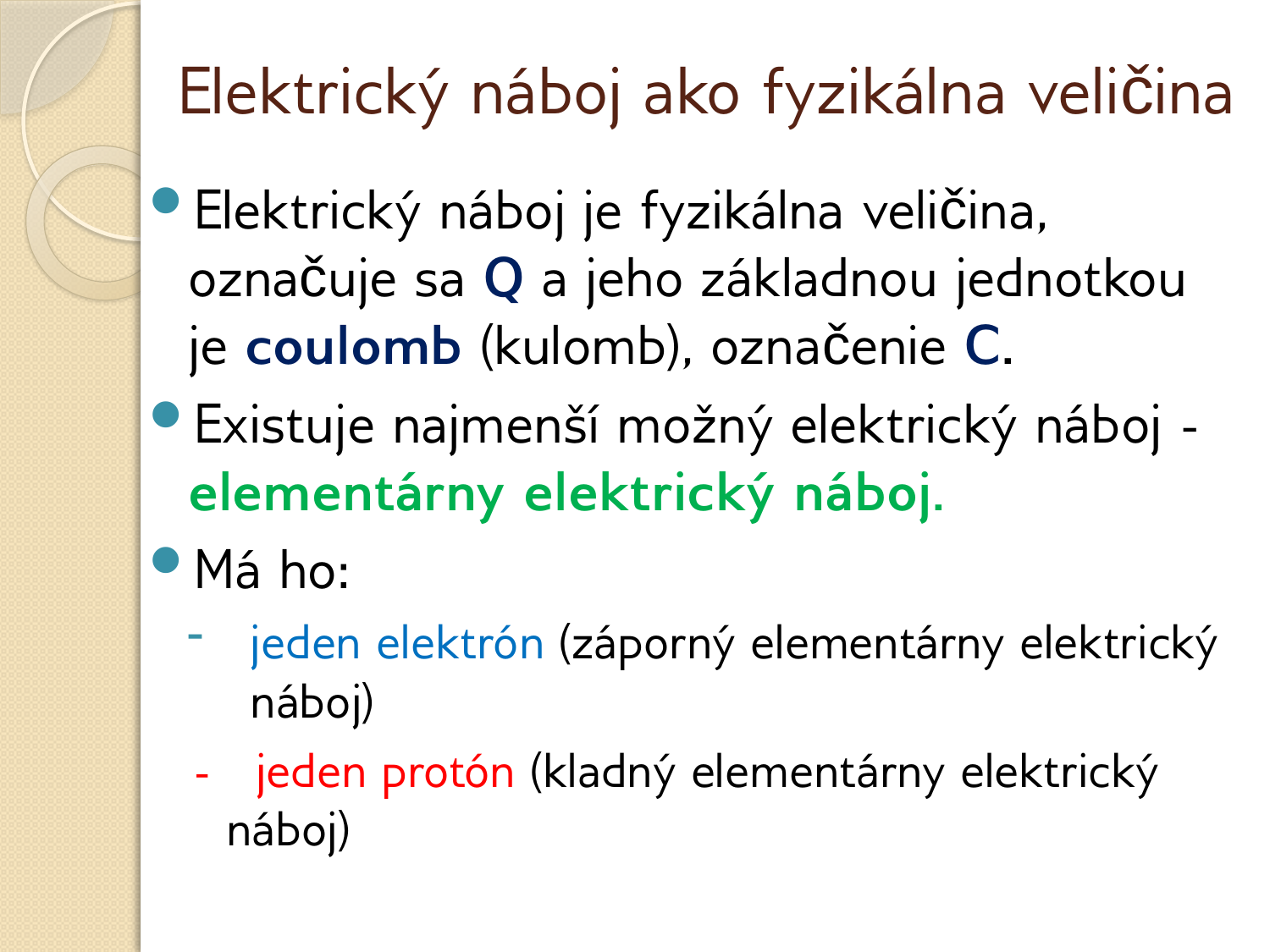

# Elektrický náboj ako fyzikálna veličina
Elektrický náboj je fyzikálna veličina, označuje sa Q a jeho základnou jednotkou je coulomb (kulomb), označenie C.
Existuje najmenší možný elektrický náboj - elementárny elektrický náboj.
Má ho:
jeden elektrón (záporný elementárny elektrický náboj)
-   jeden protón (kladný elementárny elektrický náboj)